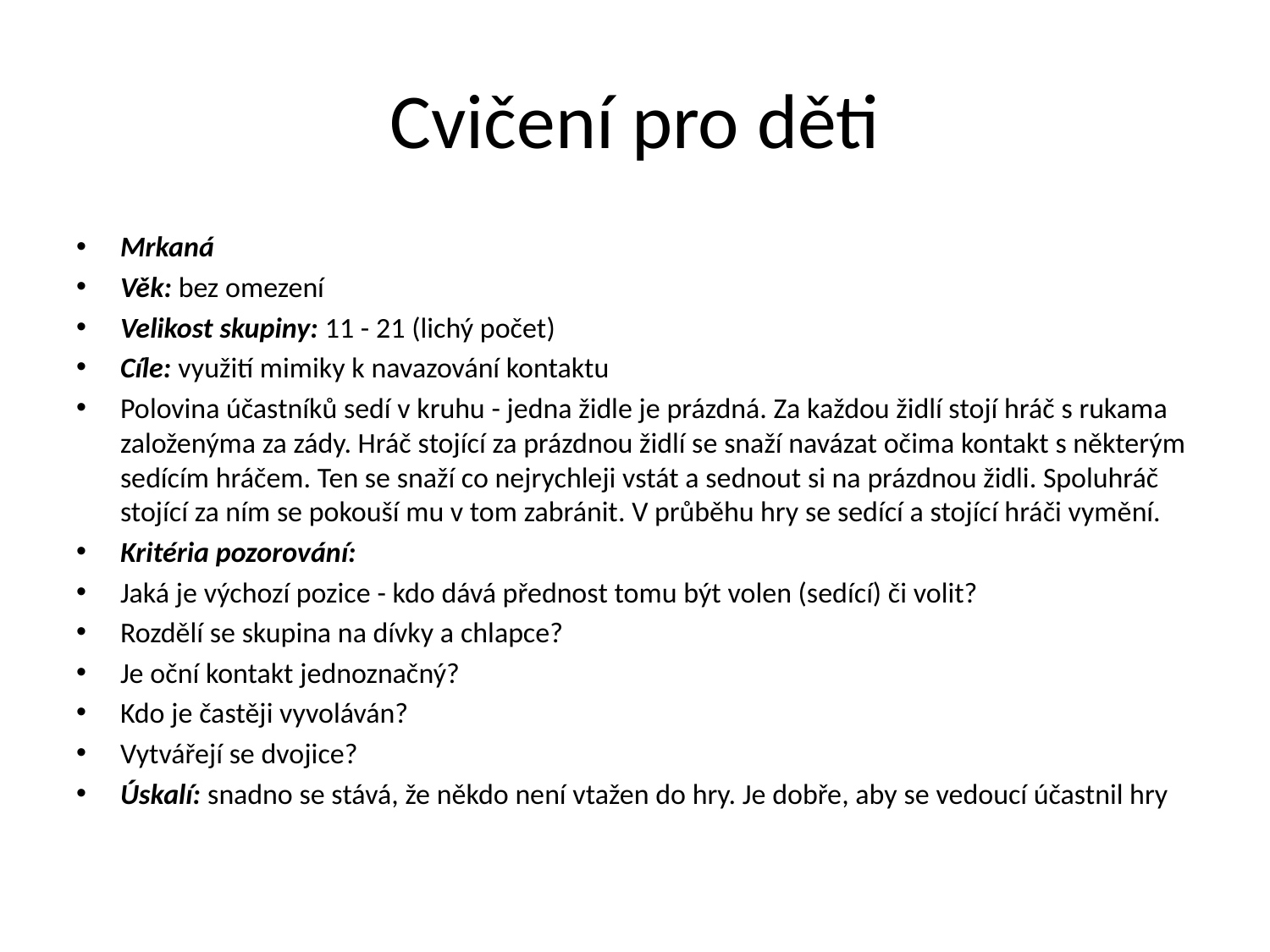

# Cvičení pro děti
Mrkaná
Věk: bez omezení
Velikost skupiny: 11 - 21 (lichý počet)
Cíle: využití mimiky k navazování kontaktu
Polovina účastníků sedí v kruhu - jedna židle je prázdná. Za každou židlí stojí hráč s rukama založenýma za zády. Hráč stojící za prázdnou židlí se snaží navázat očima kontakt s některým sedícím hráčem. Ten se snaží co nejrychleji vstát a sednout si na prázdnou židli. Spoluhráč stojící za ním se pokouší mu v tom zabránit. V průběhu hry se sedící a stojící hráči vymění.
Kritéria pozorování:
Jaká je výchozí pozice - kdo dává přednost tomu být volen (sedící) či volit?
Rozdělí se skupina na dívky a chlapce?
Je oční kontakt jednoznačný?
Kdo je častěji vyvoláván?
Vytvářejí se dvojice?
Úskalí: snadno se stává, že někdo není vtažen do hry. Je dobře, aby se vedoucí účastnil hry